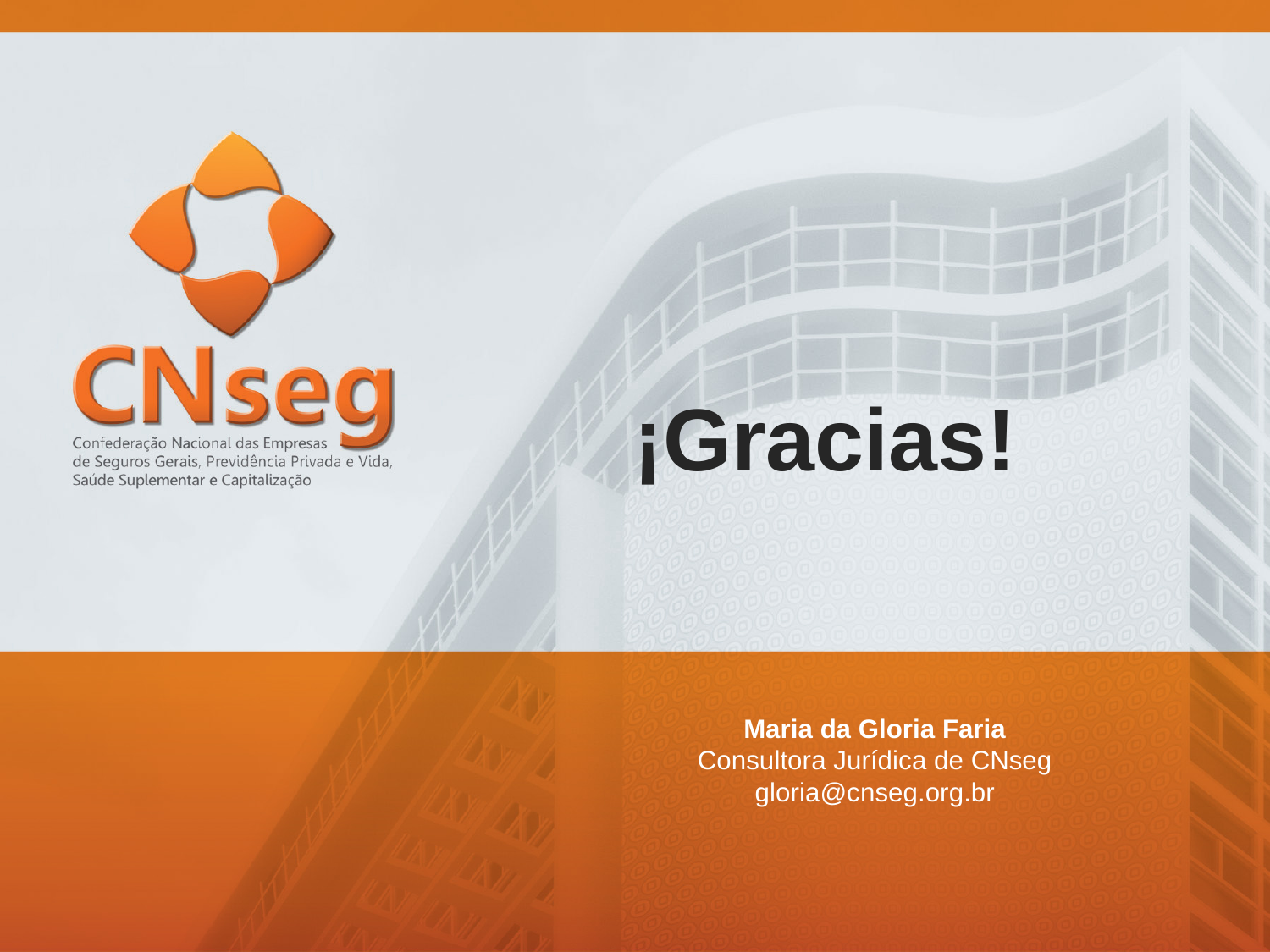

# ¡Gracias!
Maria da Gloria Faria
Consultora Jurídica de CNseg
gloria@cnseg.org.br